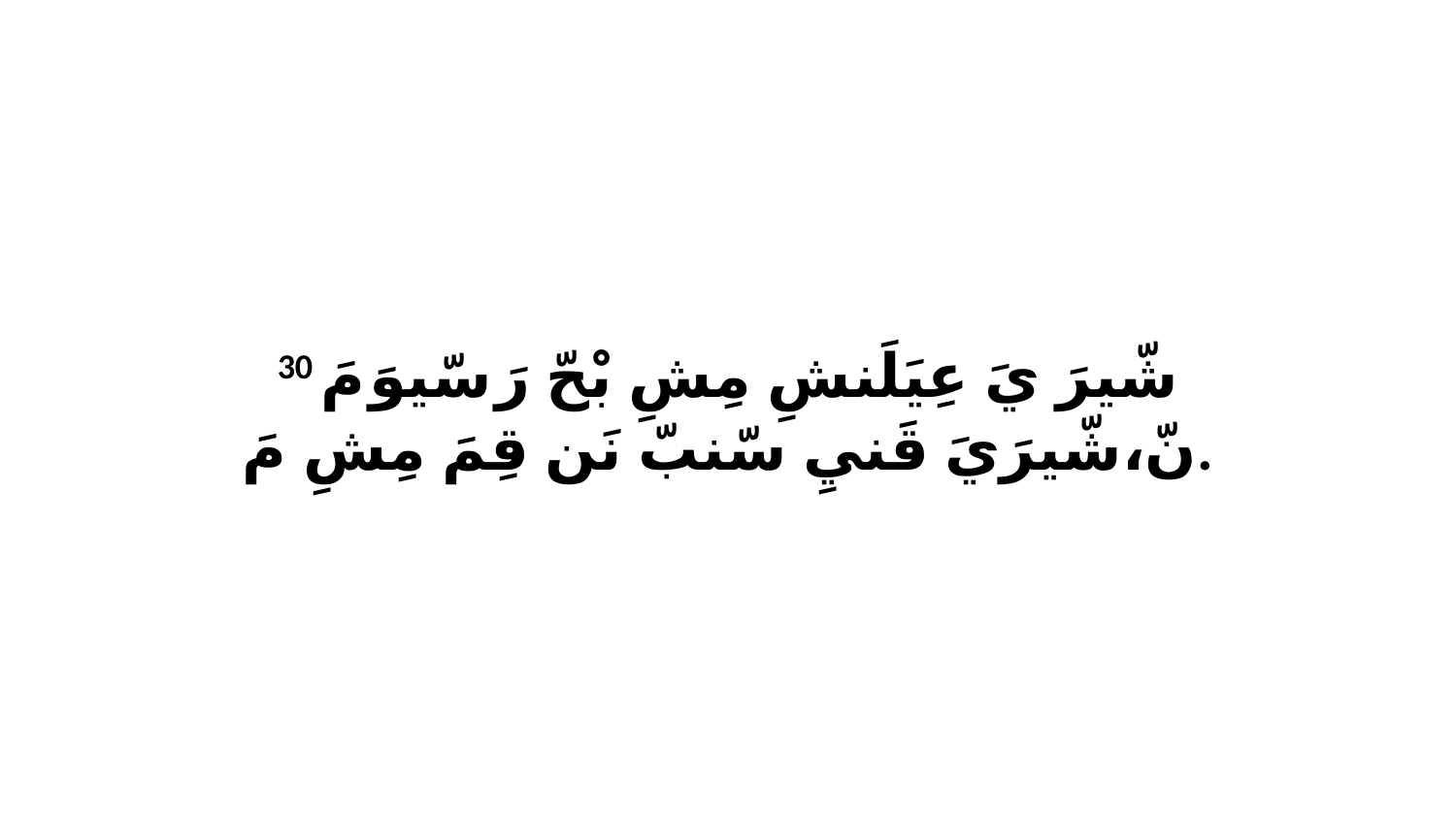

30 شّيرَ يَ عِيَلَنشِ مِشِ بْحّ رَ سّيوَ مَ نّ،شّيرَيَ قَنيِ سّنبّ نَن قِمَ مِشِ مَ.